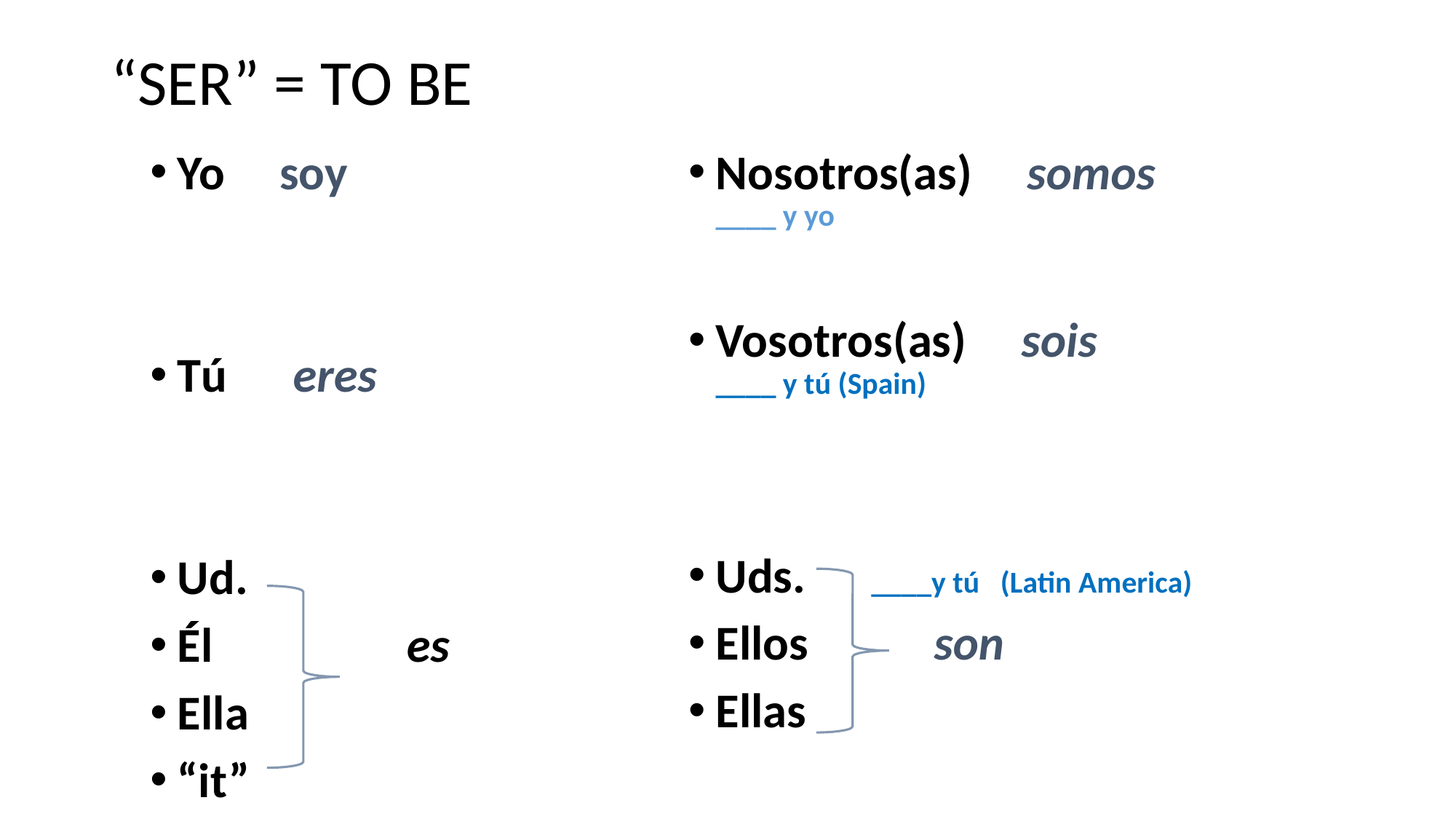

# “SER” = TO BE
Yo     soy

Tú      eres

Ud.
Él 	           es
Ella
“it”
Nosotros(as)     somos
____ y yo

Vosotros(as)     sois
____ y tú (Spain)

Uds.      ____y tú   (Latin America)
Ellos	          son
Ellas